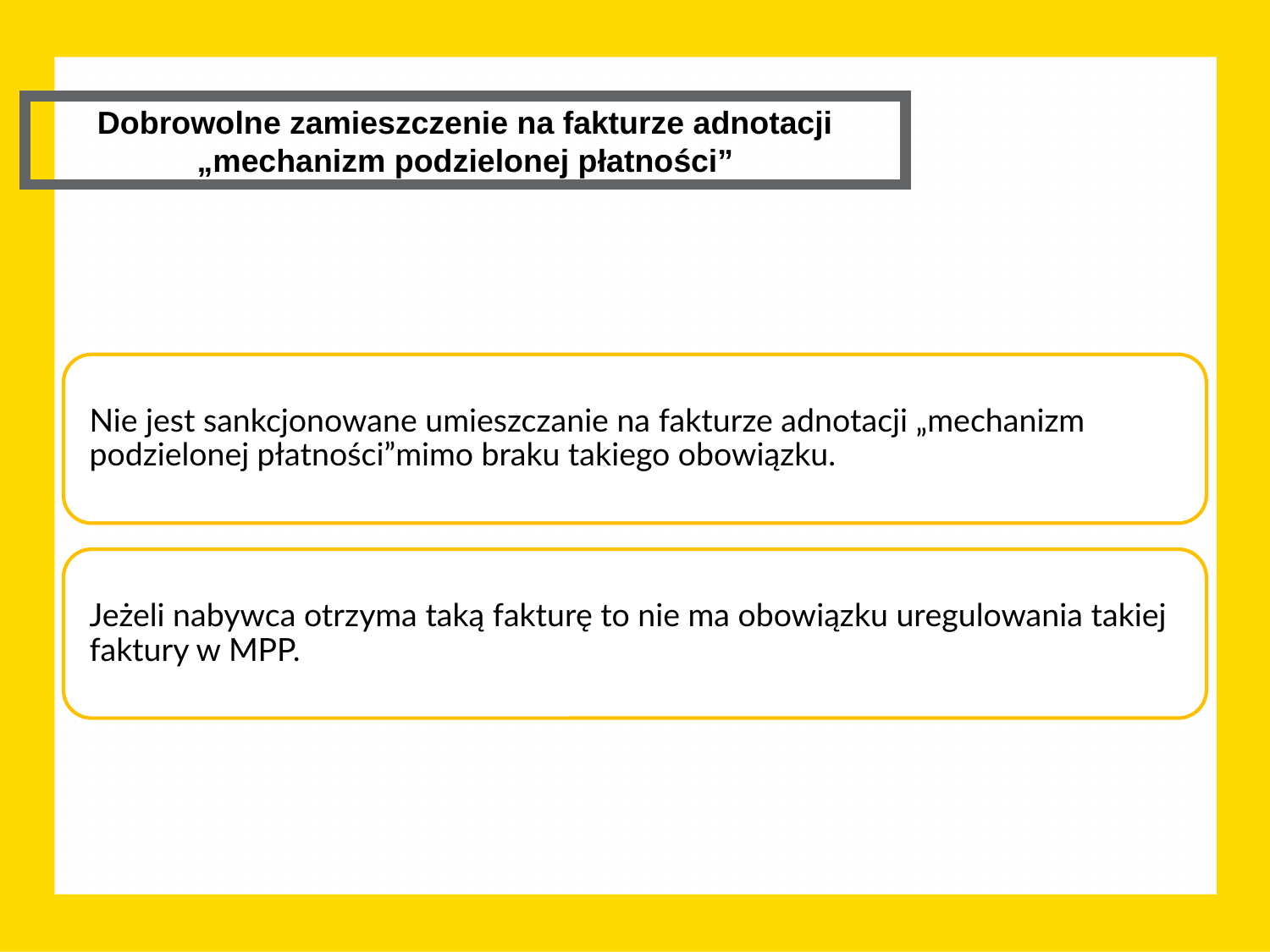

Dobrowolne zamieszczenie na fakturze adnotacji „mechanizm podzielonej płatności”
Nie jest sankcjonowane umieszczanie na fakturze adnotacji „mechanizm podzielonej płatności”mimo braku takiego obowiązku.
Jeżeli nabywca otrzyma taką fakturę to nie ma obowiązku uregulowania takiej faktury w MPP.